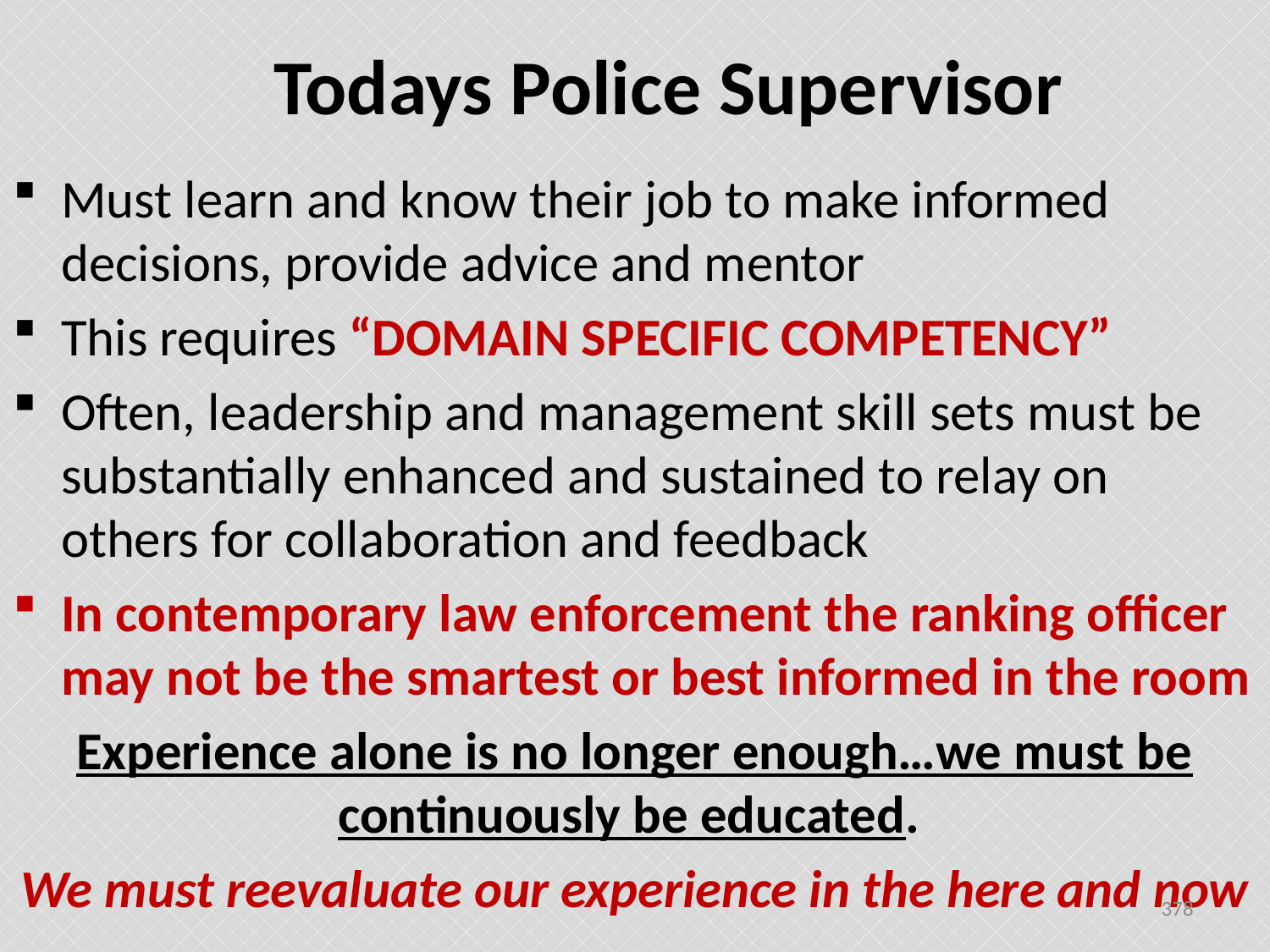

# Todays Police Supervisor
Must learn and know their job to make informed decisions, provide advice and mentor
This requires “DOMAIN SPECIFIC COMPETENCY”
Often, leadership and management skill sets must be substantially enhanced and sustained to relay on others for collaboration and feedback
In contemporary law enforcement the ranking officer may not be the smartest or best informed in the room
Experience alone is no longer enough…we must be continuously be educated.
We must reevaluate our experience in the here and now

378